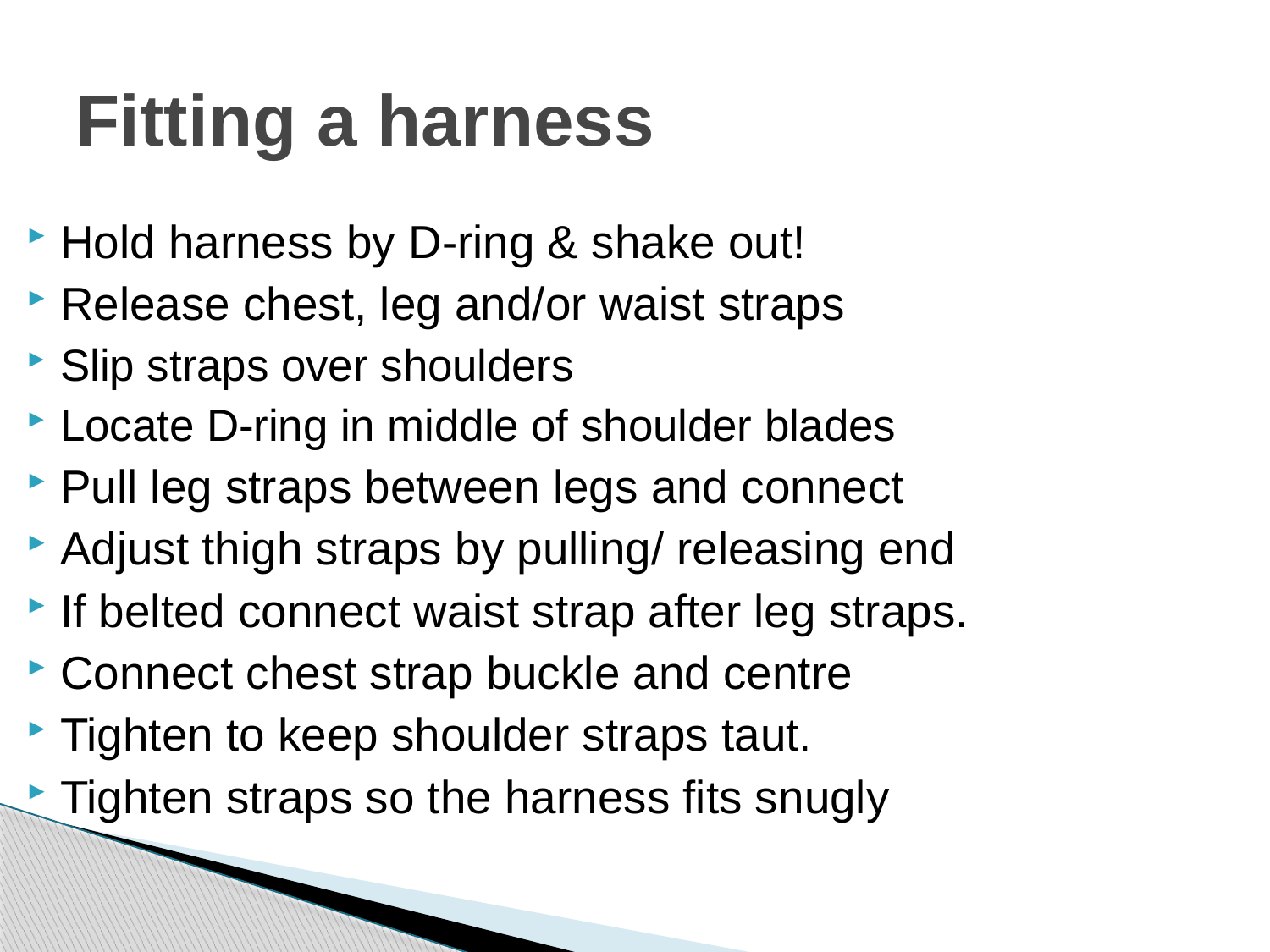

# Fitting a harness
Hold harness by D-ring & shake out!
Release chest, leg and/or waist straps
Slip straps over shoulders
Locate D-ring in middle of shoulder blades
Pull leg straps between legs and connect
Adjust thigh straps by pulling/ releasing end
If belted connect waist strap after leg straps.
Connect chest strap buckle and centre
Tighten to keep shoulder straps taut.
Tighten straps so the harness fits snugly